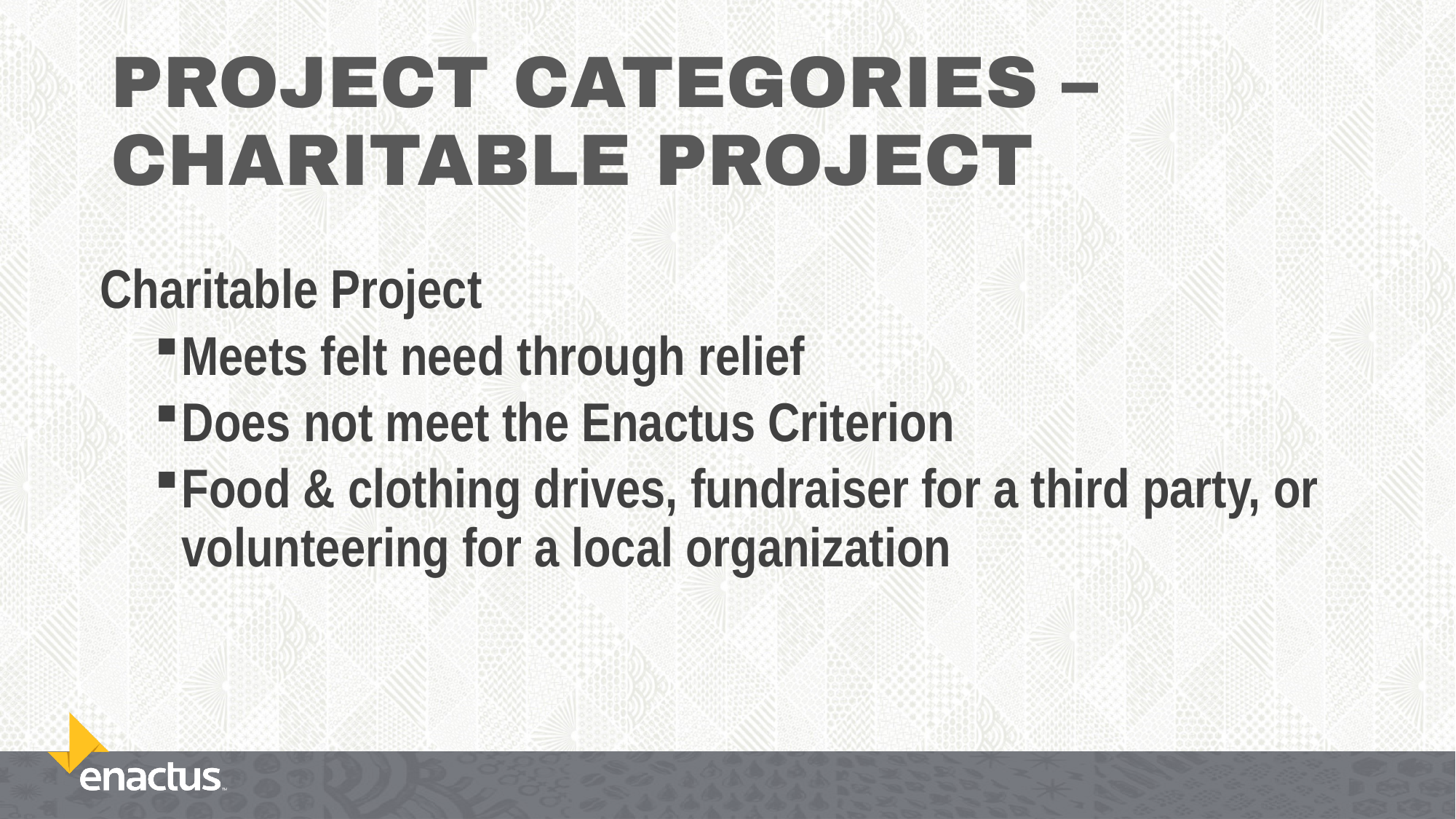

# PROJECT CATEGORIES – CHARITABLE PROJECT
Charitable Project
Meets felt need through relief
Does not meet the Enactus Criterion
Food & clothing drives, fundraiser for a third party, or volunteering for a local organization